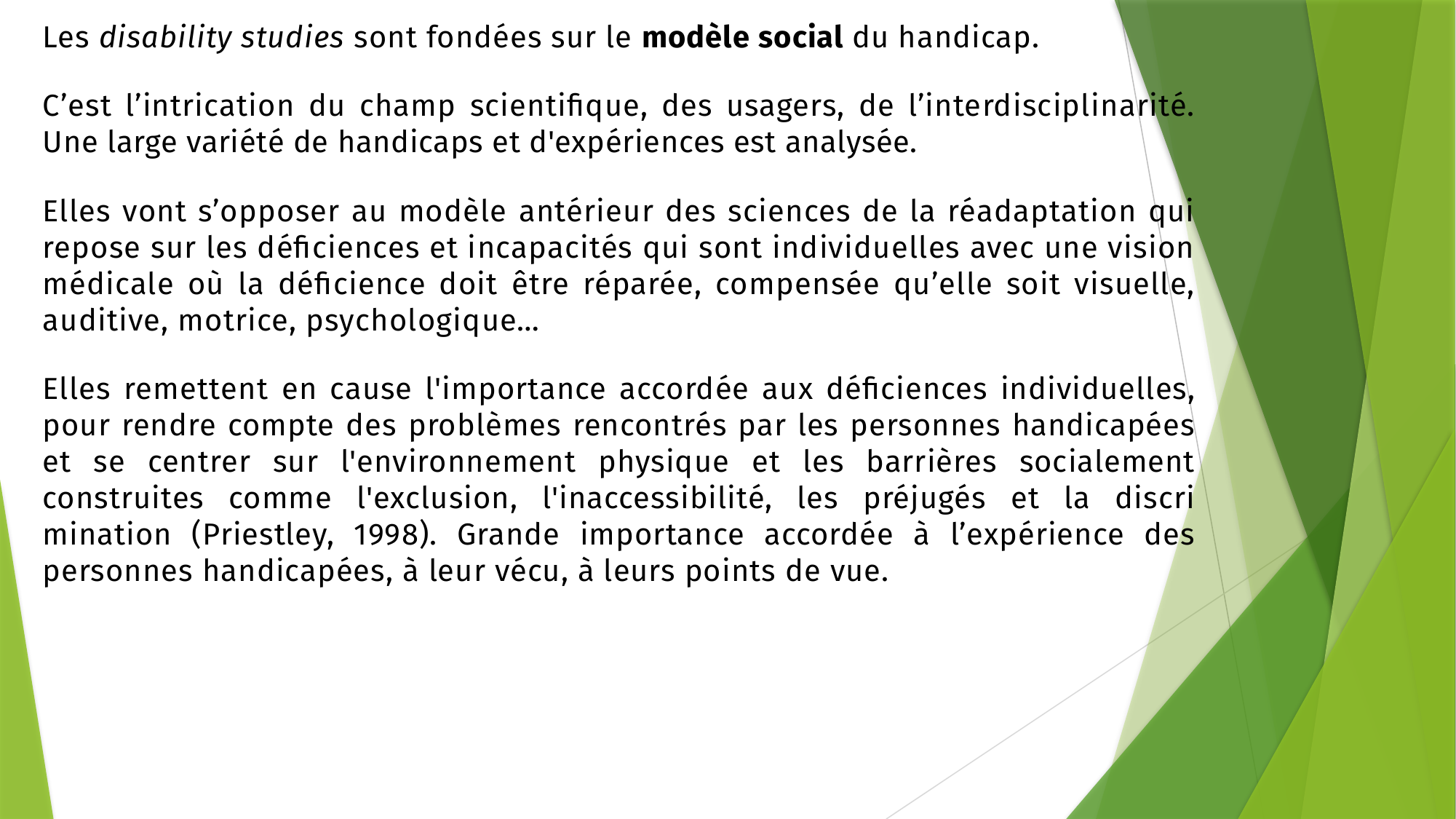

Les disability studies sont fondées sur le modèle social du handicap.
C’est l’intrication du champ scientifique, des usagers, de l’interdisciplinarité. Une large variété de handicaps et d'expériences est analysée.
Elles vont s’opposer au modèle antérieur des sciences de la réadaptation qui repose sur les déficiences et incapacités qui sont individuelles avec une vision médicale où la déficience doit être réparée, compensée qu’elle soit visuelle, auditive, motrice, psychologique…
Elles remettent en cause l'importance accordée aux déficiences individuelles, pour rendre compte des problèmes rencontrés par les personnes handicapées et se centrer sur l'environnement physique et les barrières socialement construites comme l'exclusion, l'inaccessibilité, les préjugés et la discri­mination (Priestley, 1998). Grande importance accordée à l’expérience des personnes handicapées, à leur vécu, à leurs points de vue.